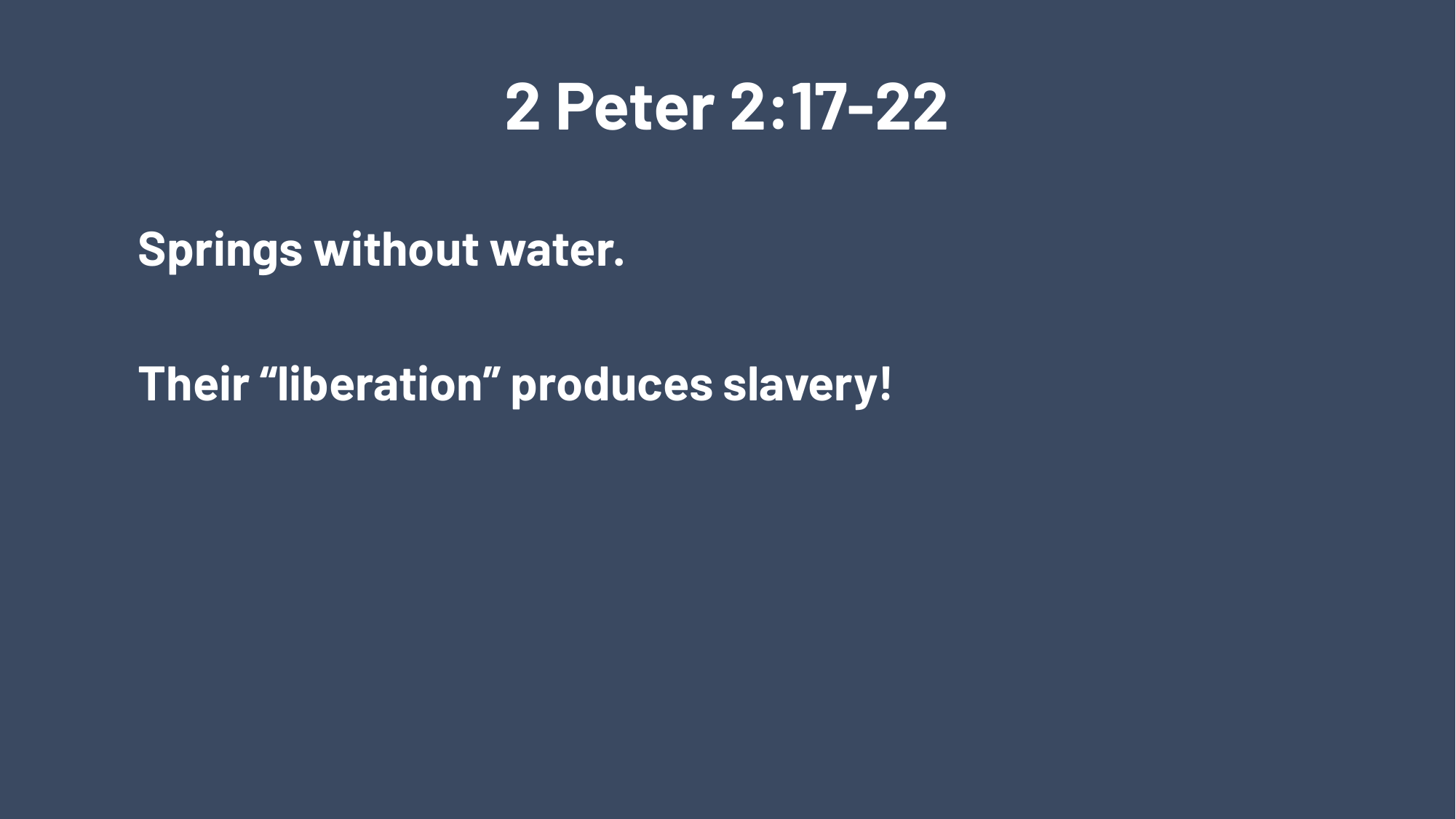

# 2 Peter 2:17-22
Springs without water.

Their “liberation” produces slavery!